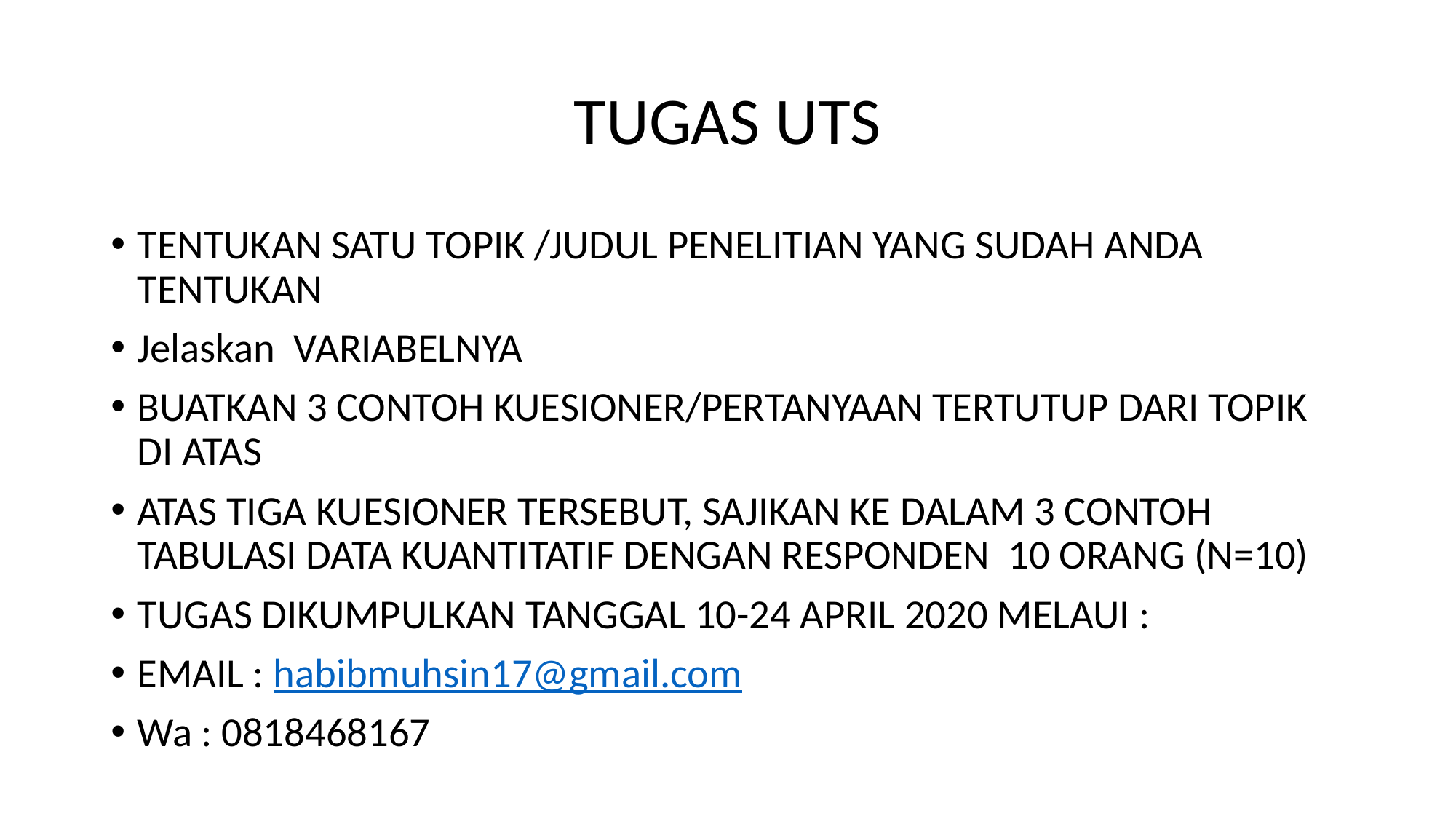

# TUGAS UTS
TENTUKAN SATU TOPIK /JUDUL PENELITIAN YANG SUDAH ANDA TENTUKAN
Jelaskan  VARIABELNYA
BUATKAN 3 CONTOH KUESIONER/PERTANYAAN TERTUTUP DARI TOPIK DI ATAS
ATAS TIGA KUESIONER TERSEBUT, SAJIKAN KE DALAM 3 CONTOH TABULASI DATA KUANTITATIF DENGAN RESPONDEN  10 ORANG (N=10)
TUGAS DIKUMPULKAN TANGGAL 10-24 APRIL 2020 MELAUI :
EMAIL : habibmuhsin17@gmail.com
Wa : 0818468167